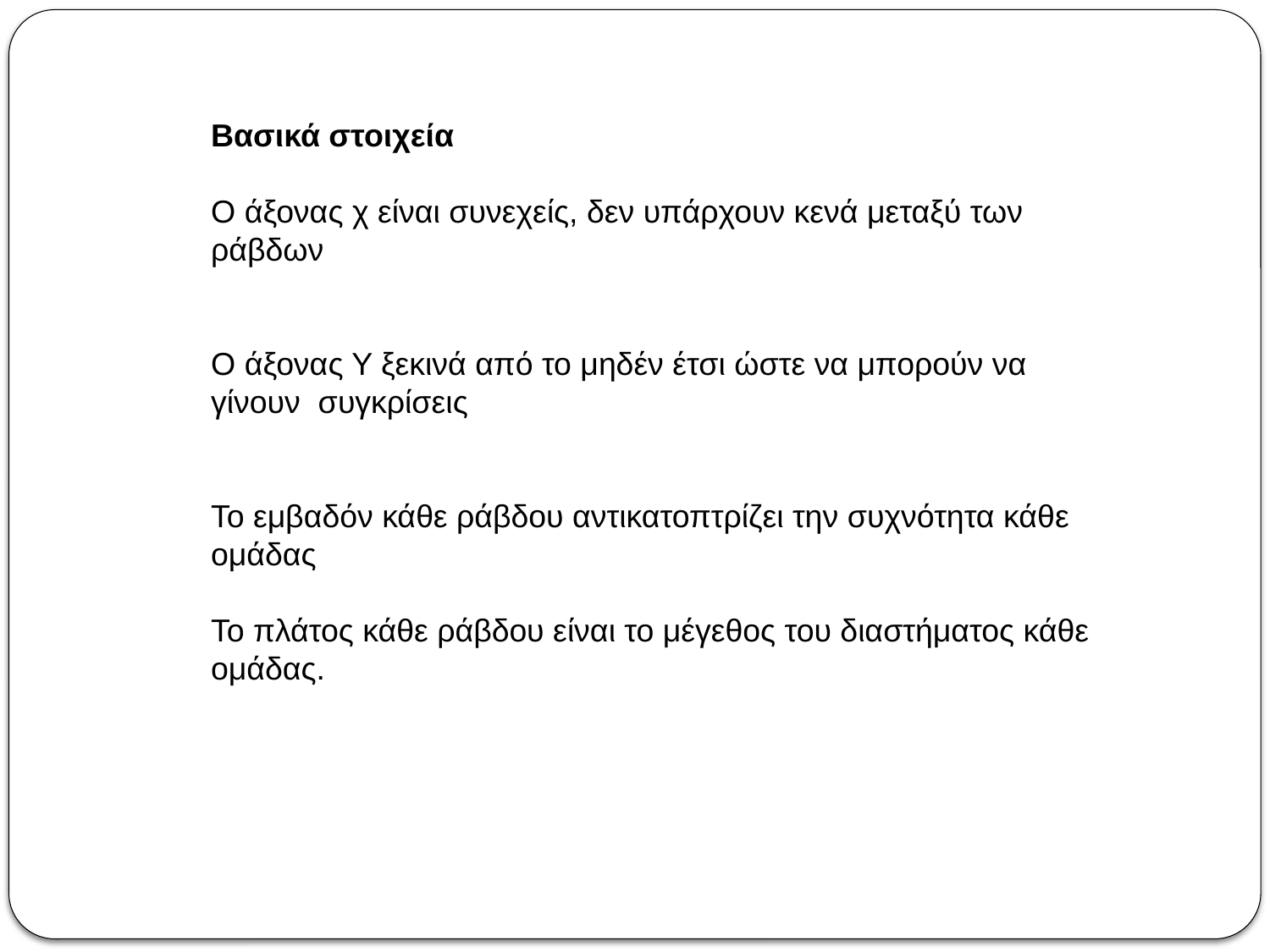

Βασικά στοιχεία

Ο άξονας χ είναι συνεχείς, δεν υπάρχουν κενά μεταξύ των ράβδων
Ο άξονας Υ ξεκινά από το μηδέν έτσι ώστε να μπορούν να γίνουν  συγκρίσεις
Το εμβαδόν κάθε ράβδου αντικατοπτρίζει την συχνότητα κάθε ομάδας
Το πλάτος κάθε ράβδου είναι το μέγεθος του διαστήματος κάθε ομάδας.